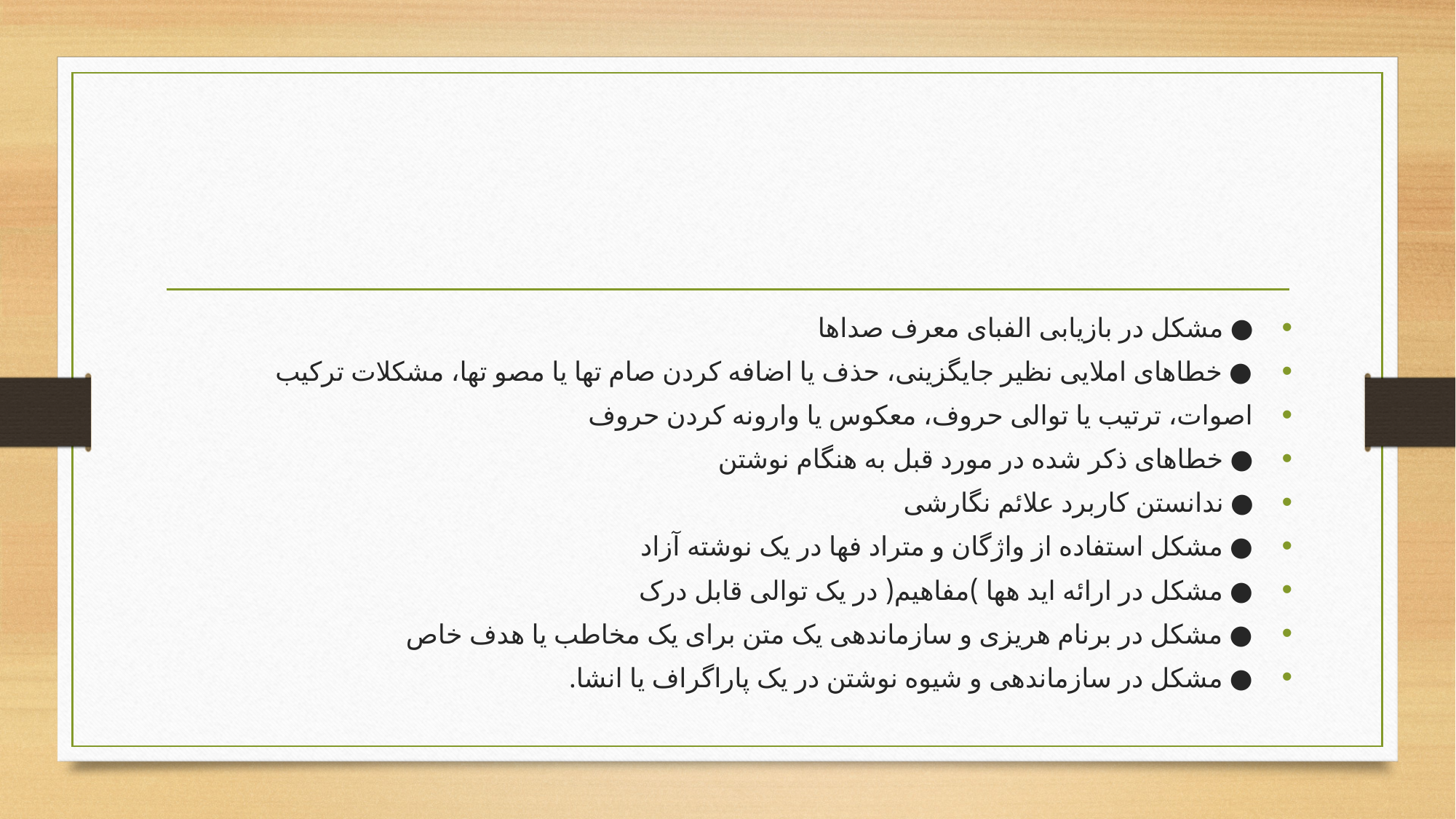

#
● مشکل در بازیابی الفبای معرف صداها
● خطاهای املایی نظیر جایگزینی، حذف یا اضافه کردن صام تها یا مصو تها، مشکلات ترکیب
اصوات، ترتیب یا توالی حروف، معکوس یا وارونه کردن حروف
● خطاهای ذکر شده در مورد قبل به هنگام نوشتن
● ندانستن کاربرد علائم نگارشی
● مشکل استفاده از واژگان و متراد فها در یک نوشته آزاد
● مشکل در ارائه اید هها )مفاهیم( در یک توالی قابل درک
● مشکل در برنام هریزی و سازماندهی یک متن برای یک مخاطب یا هدف خاص
● مشکل در سازماندهی و شیوه نوشتن در یک پاراگراف یا انشا.